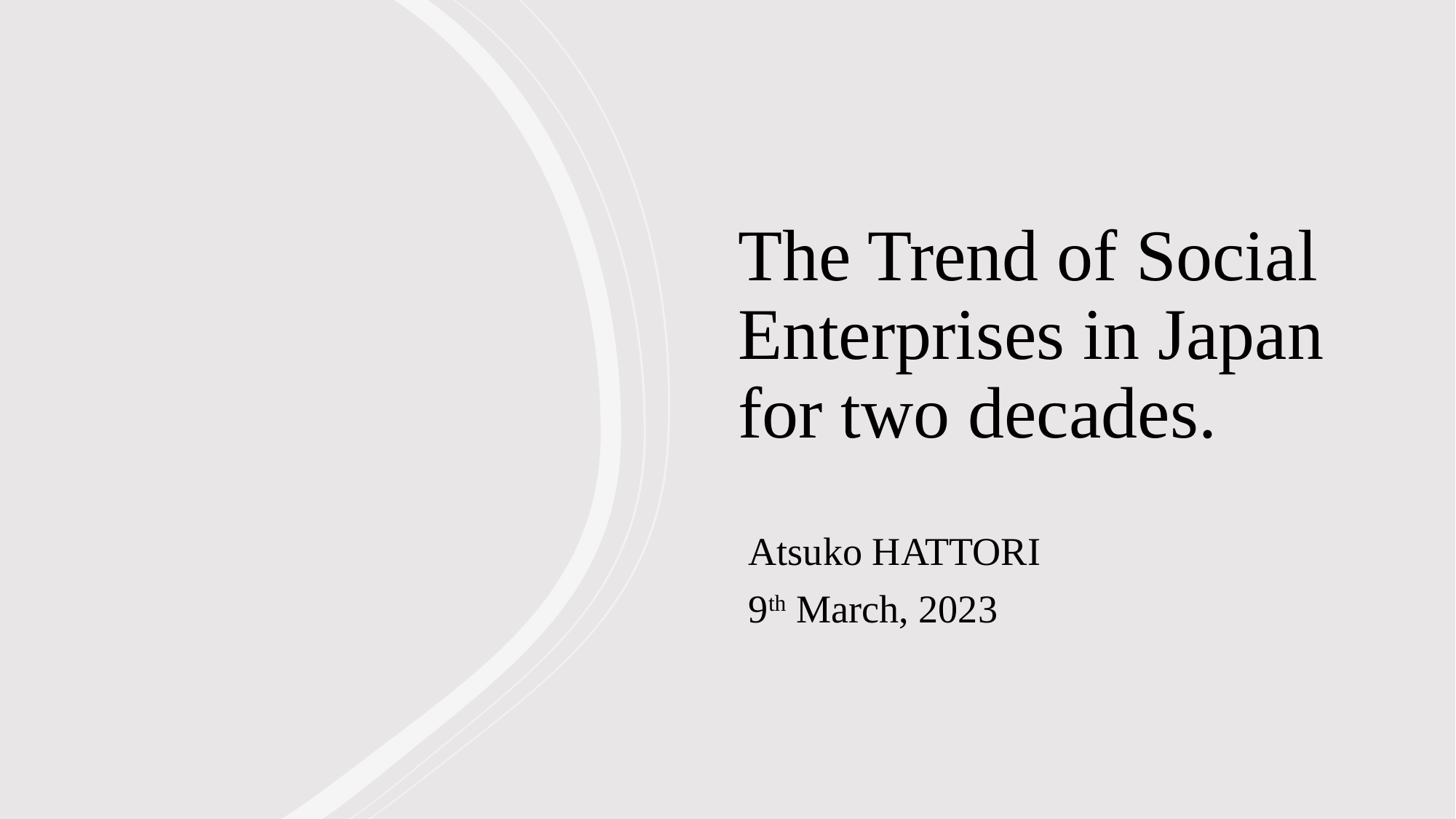

# The Trend of Social Enterprises in Japan for two decades.
Atsuko HATTORI
9th March, 2023